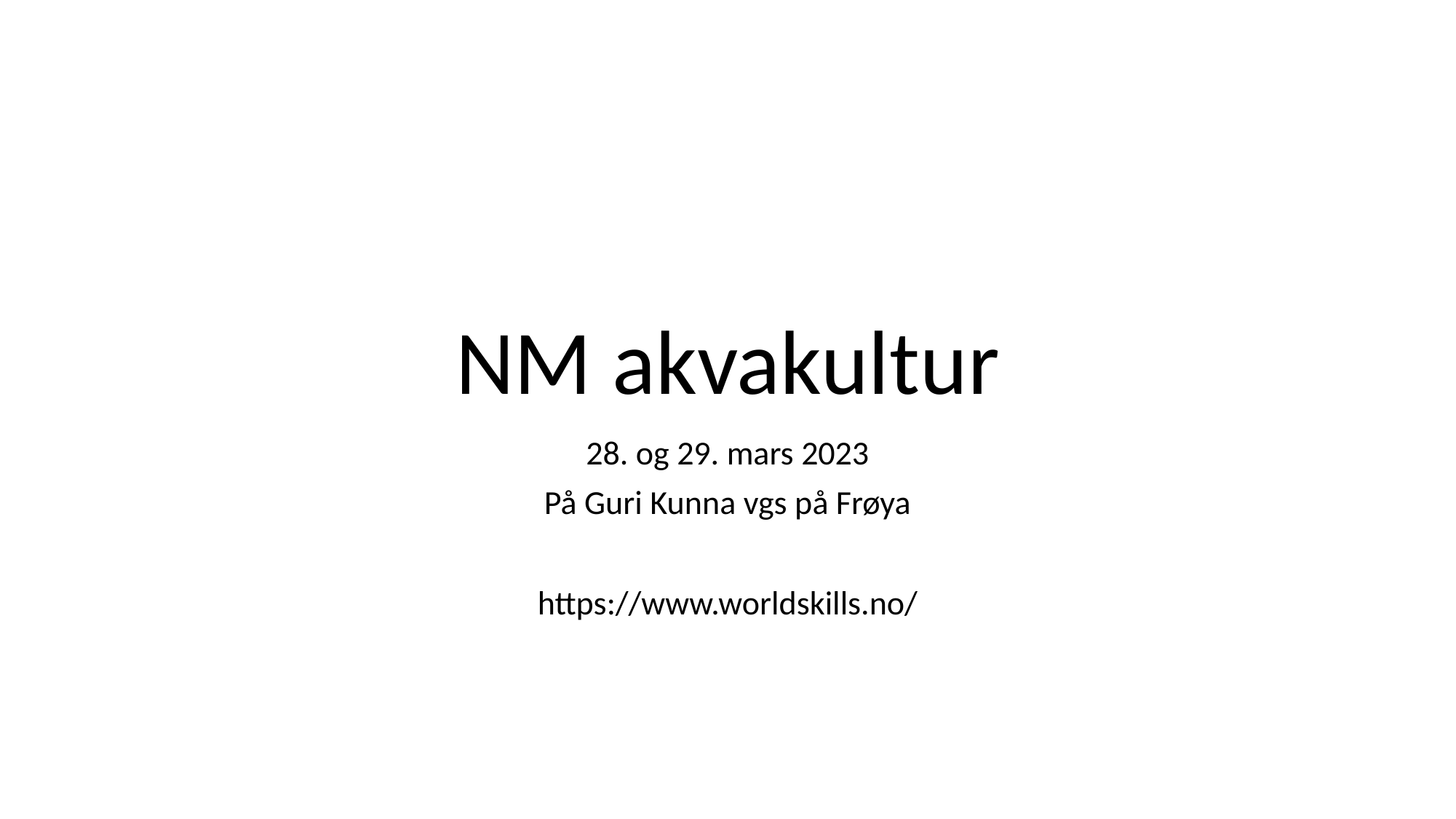

# NM akvakultur
28. og 29. mars 2023
På Guri Kunna vgs på Frøya

https://www.worldskills.no/